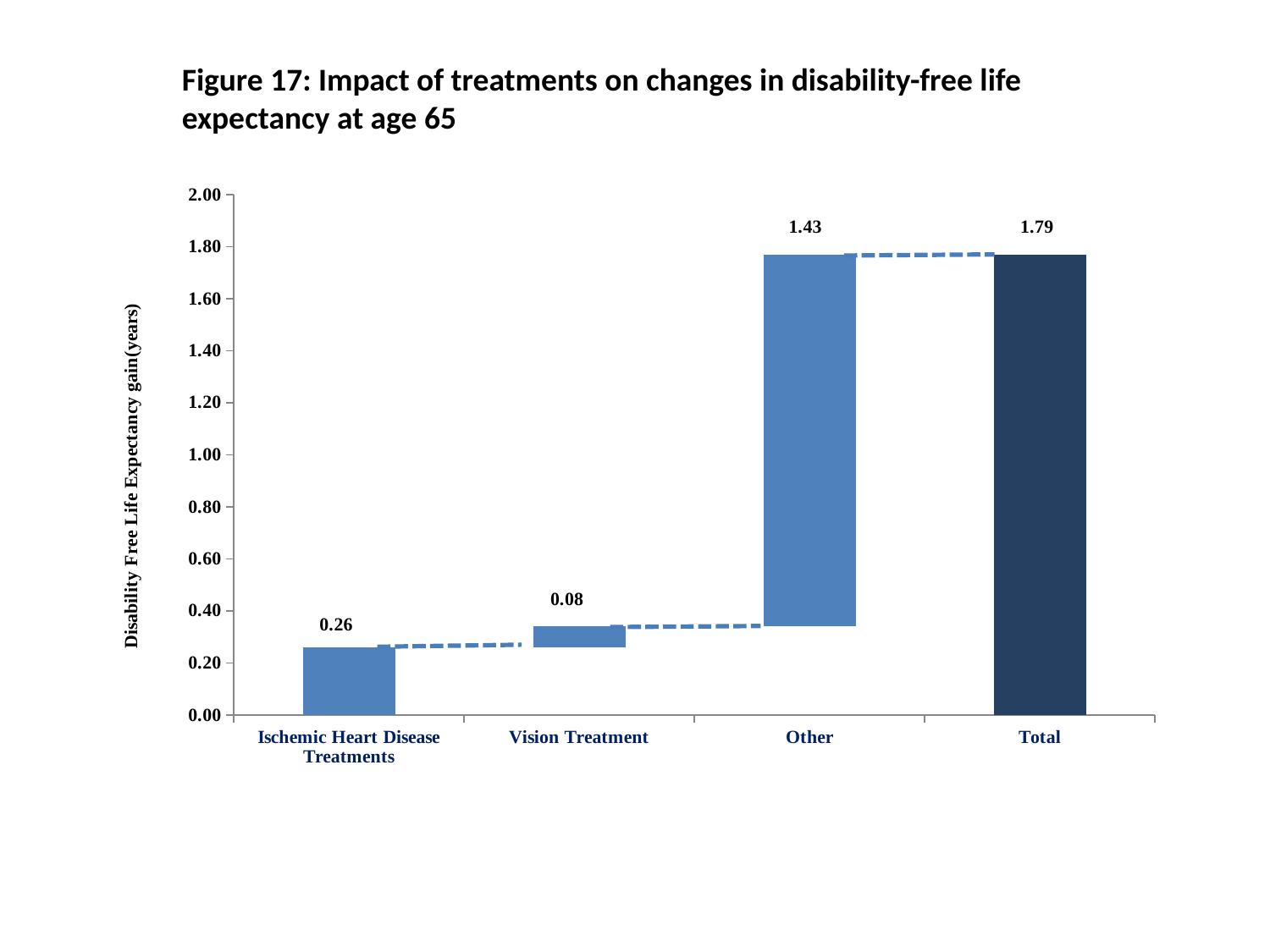

Figure 17: Impact of treatments on changes in disability-free life expectancy at age 65

### Chart

| Category | Ischemic Heart Disease Treatments |  |  |
|---|---|---|---|
| Ischemic Heart Disease Treatments | 0.26 | 0.0 | 0.0 |
| Vision Treatment | 0.26 | 0.08 | 0.0 |
| Other | 0.0 | 0.34 | 1.43 |
| Total | 0.0 | 0.0 | 1.77 |